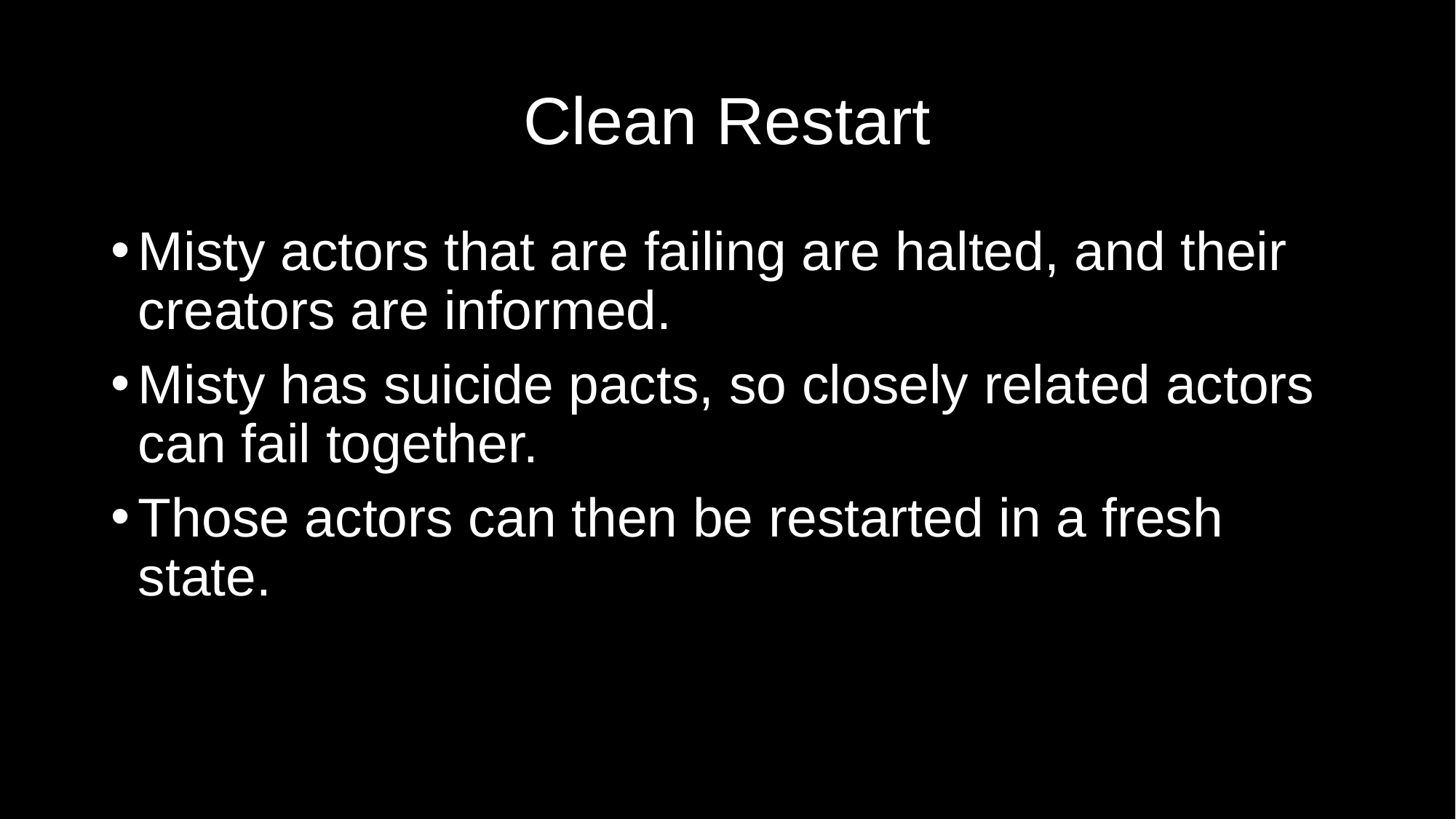

# Clean Restart
Misty actors that are failing are halted, and their creators are informed.
Misty has suicide pacts, so closely related actors can fail together.
Those actors can then be restarted in a fresh state.